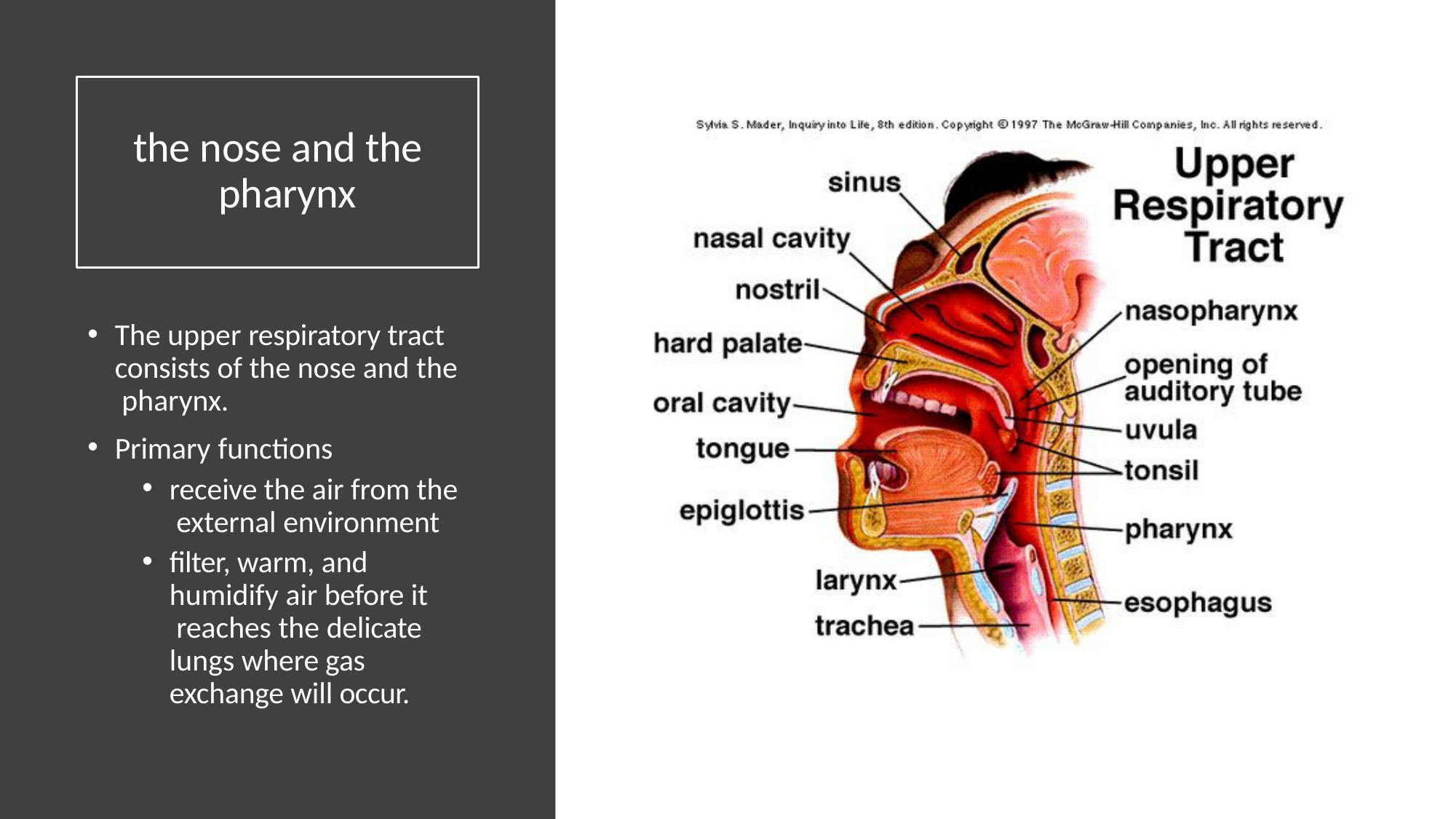

# the nose and the  pharynx

The upper respiratory tract  consists of the nose and the  pharynx.
Primary functions
receive the air from the  external environment
filter, warm, and  humidify air before it  reaches the delicate  lungs where gas  exchange will occur.